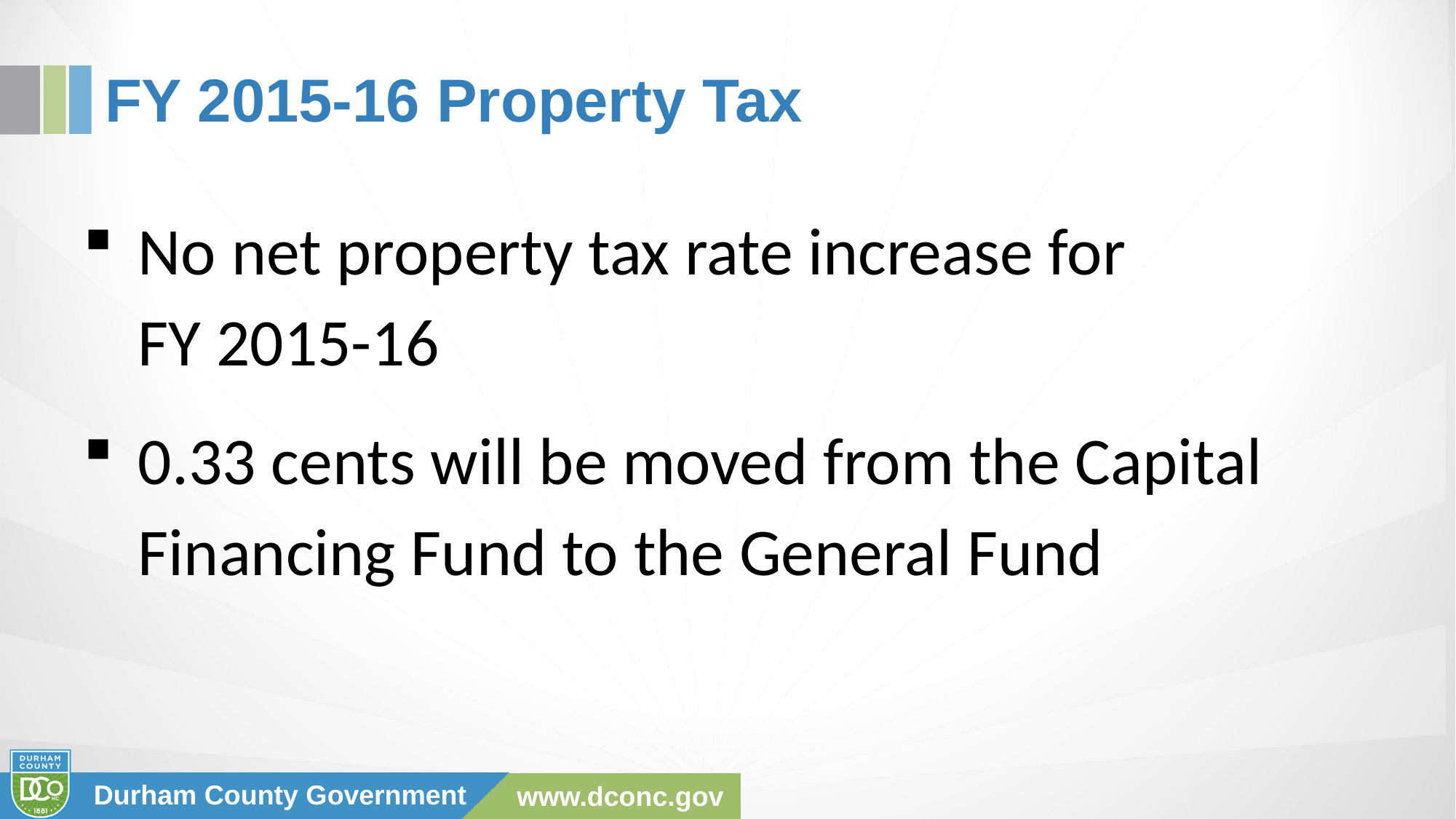

# FY 2015-16 Property Tax
No net property tax rate increase for                 FY 2015-16
0.33 cents will be moved from the Capital Financing Fund to the General Fund